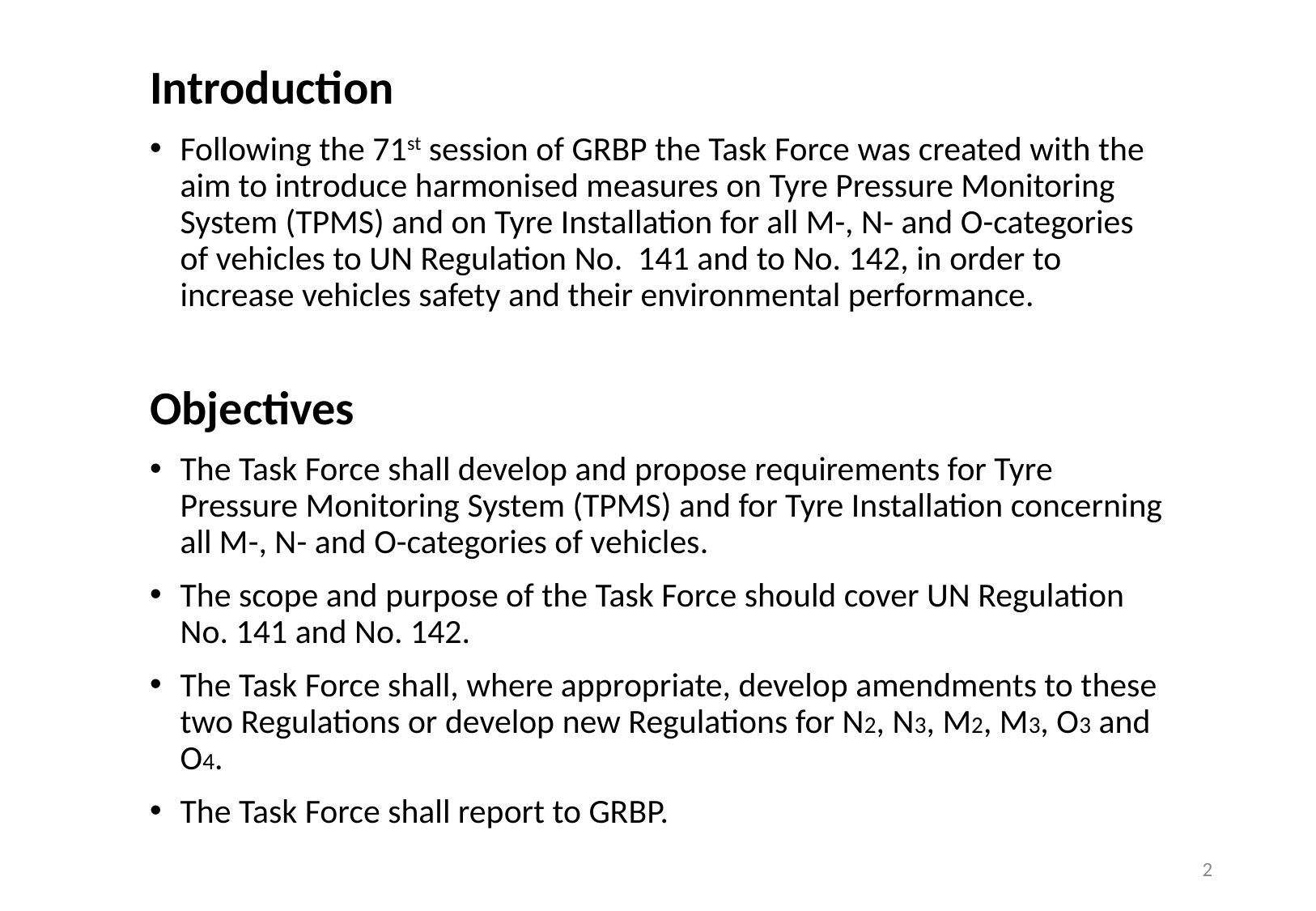

Introduction
Following the 71st session of GRBP the Task Force was created with the aim to introduce harmonised measures on Tyre Pressure Monitoring System (TPMS) and on Tyre Installation for all M-, N- and O-categories of vehicles to UN Regulation No.  141 and to No. 142, in order to increase vehicles safety and their environmental performance.

Objectives
The Task Force shall develop and propose requirements for Tyre Pressure Monitoring System (TPMS) and for Tyre Installation concerning all M-, N- and O-categories of vehicles.
The scope and purpose of the Task Force should cover UN Regulation No. 141 and No. 142.
The Task Force shall, where appropriate, develop amendments to these two Regulations or develop new Regulations for N2, N3, M2, M3, O3 and O4.
The Task Force shall report to GRBP.

2